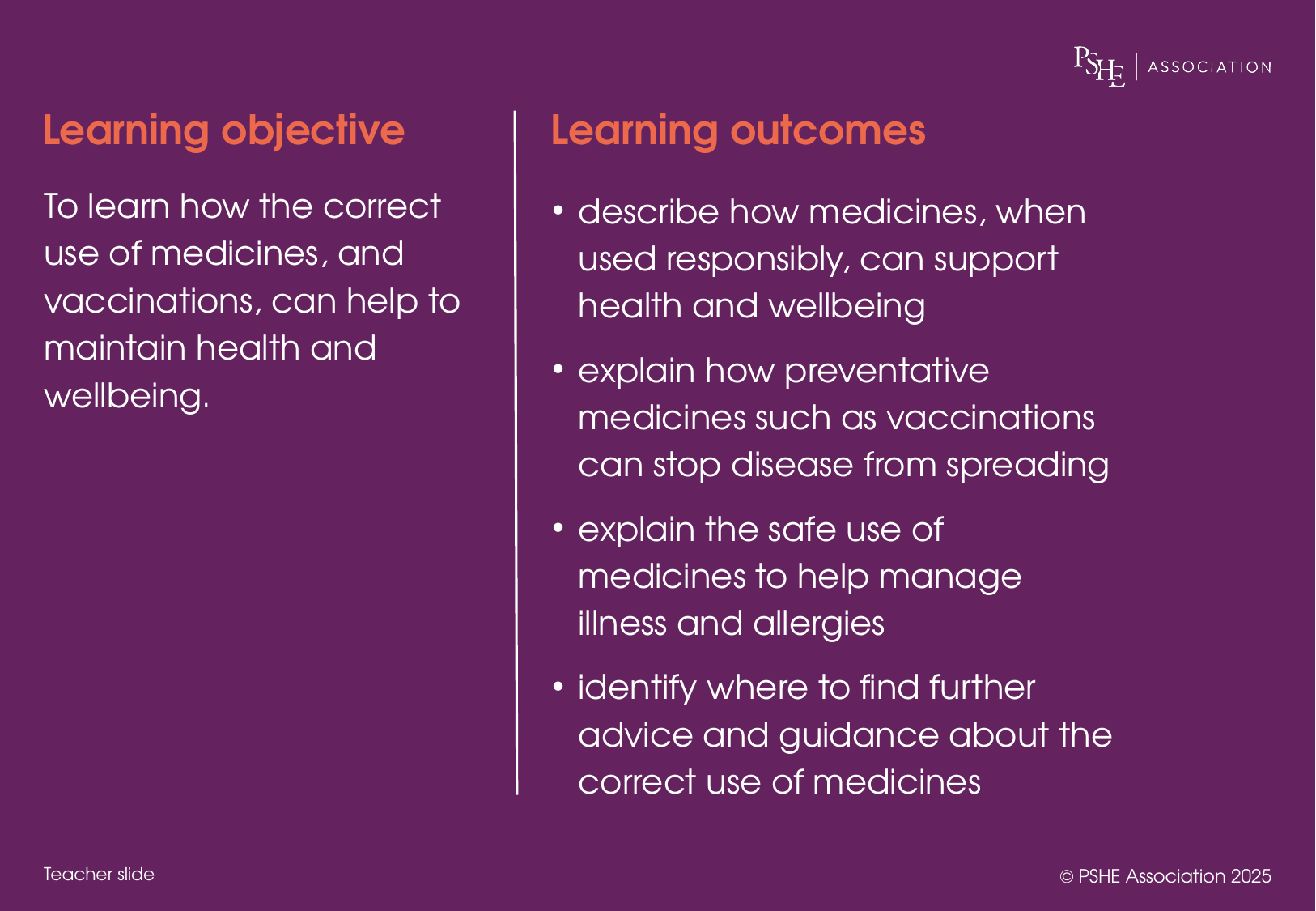

To learn how the correct use of medicines, and vaccinations, can help to maintain health and wellbeing.
describe how medicines, when used responsibly, can support health and wellbeing
explain how preventative medicines such as vaccinations can stop disease from spreading
explain the safe use of medicines to help manage illness and allergies
identify where to find further advice and guidance about the correct use of medicines

© PSHE Association 2025